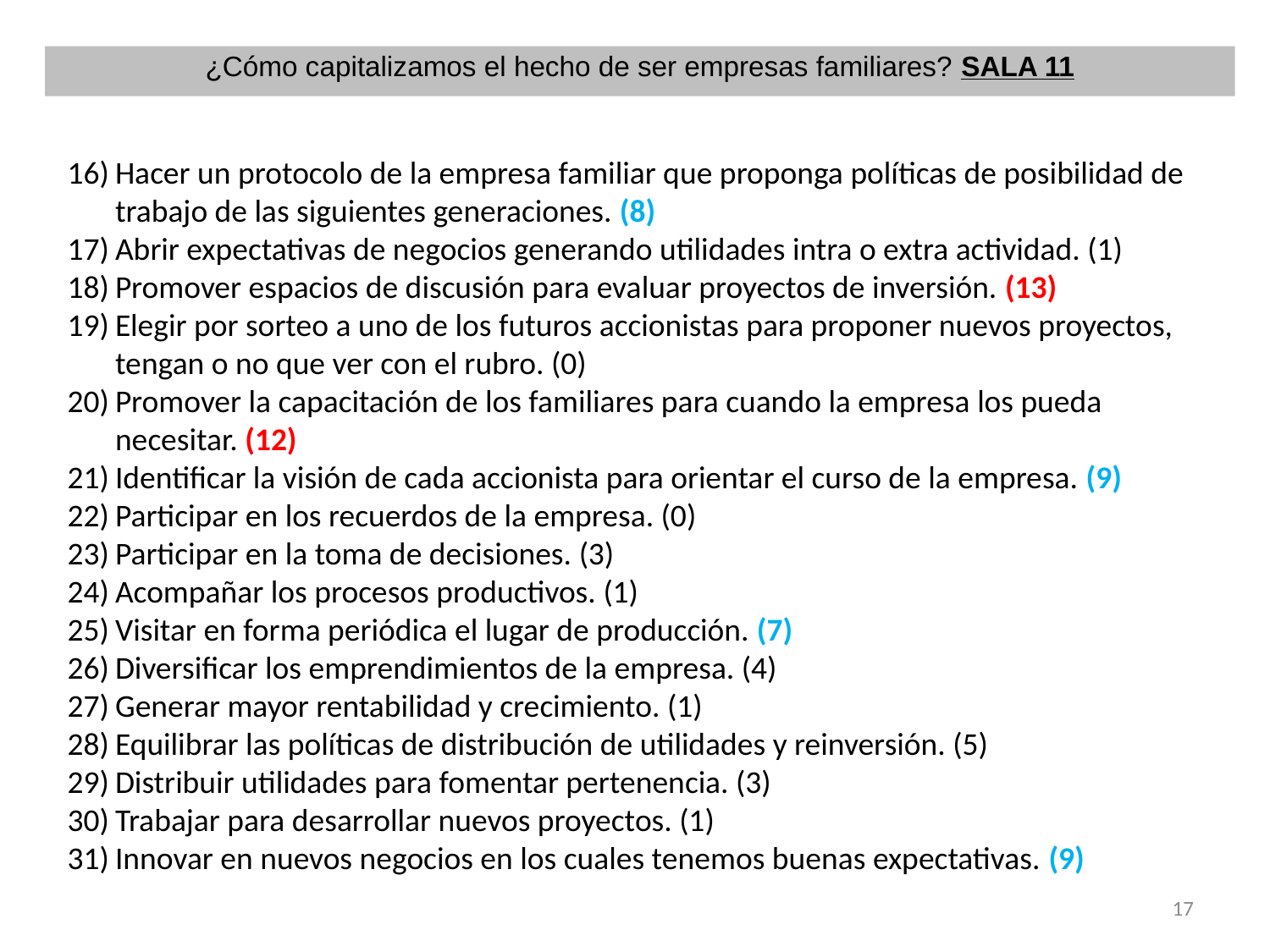

¿Cómo capitalizamos el hecho de ser empresas familiares? SALA 11
Hacer un protocolo de la empresa familiar que proponga políticas de posibilidad de trabajo de las siguientes generaciones. (8)
Abrir expectativas de negocios generando utilidades intra o extra actividad. (1)
Promover espacios de discusión para evaluar proyectos de inversión. (13)
Elegir por sorteo a uno de los futuros accionistas para proponer nuevos proyectos, tengan o no que ver con el rubro. (0)
Promover la capacitación de los familiares para cuando la empresa los pueda necesitar. (12)
Identificar la visión de cada accionista para orientar el curso de la empresa. (9)
Participar en los recuerdos de la empresa. (0)
Participar en la toma de decisiones. (3)
Acompañar los procesos productivos. (1)
Visitar en forma periódica el lugar de producción. (7)
Diversificar los emprendimientos de la empresa. (4)
Generar mayor rentabilidad y crecimiento. (1)
Equilibrar las políticas de distribución de utilidades y reinversión. (5)
Distribuir utilidades para fomentar pertenencia. (3)
Trabajar para desarrollar nuevos proyectos. (1)
Innovar en nuevos negocios en los cuales tenemos buenas expectativas. (9)

17